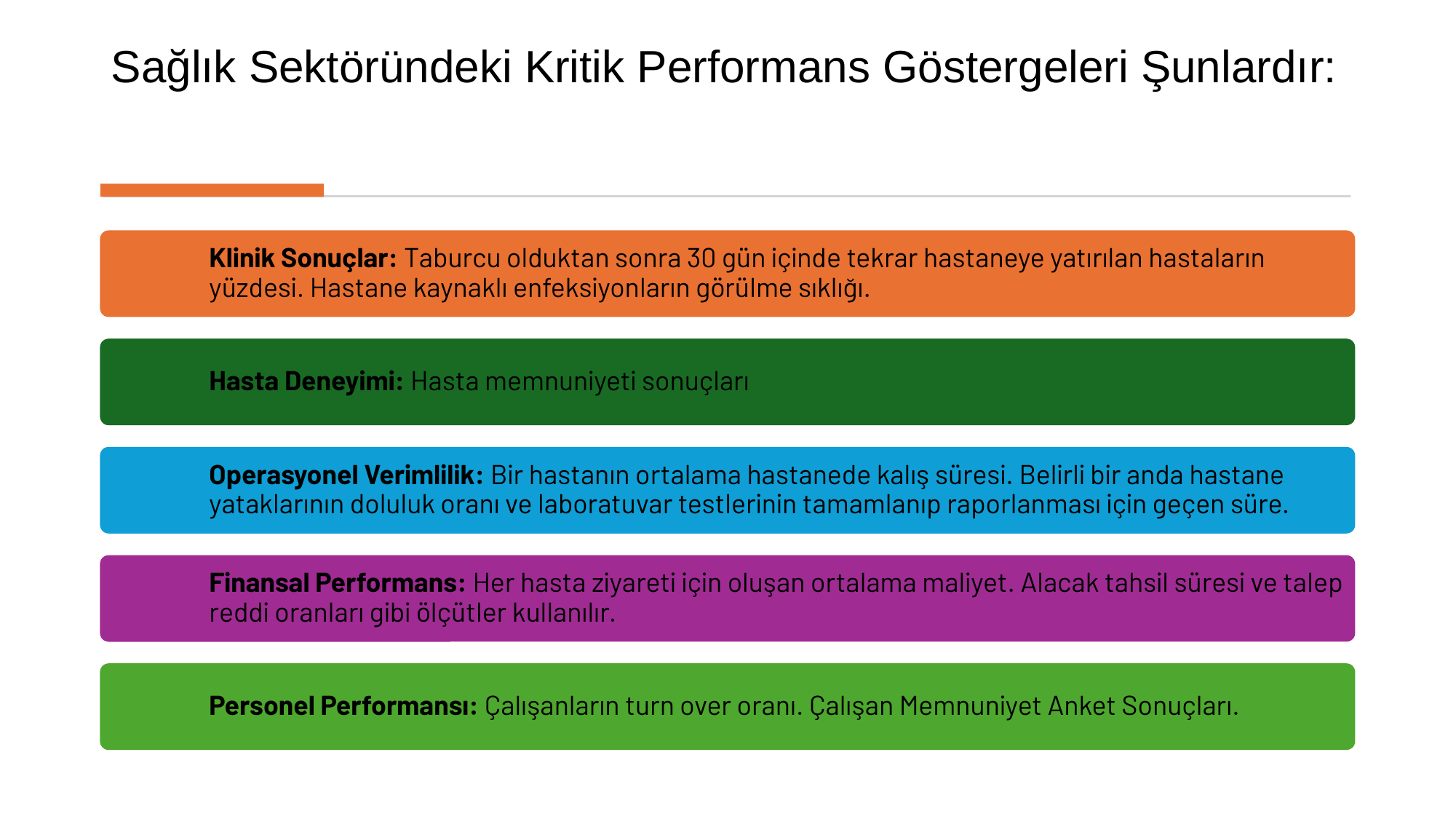

# Sağlık Sektöründeki Kritik Performans Göstergeleri Şunlardır:

Klinik Sonuçlar: Taburcu olduktan sonra 30 gün içinde tekrar hastaneye yatırılan hastaların yüzdesi. Hastane kaynaklı enfeksiyonların görülme sıklığı.
Hasta Deneyimi: Hasta memnuniyeti sonuçları
Operasyonel Verimlilik: Bir hastanın ortalama hastanede kalış süresi. Belirli bir anda hastane yataklarının doluluk oranı ve laboratuvar testlerinin tamamlanıp raporlanması için geçen süre.
Finansal Performans: Her hasta ziyareti için oluşan ortalama maliyet. Alacak tahsil süresi ve talep reddi oranları gibi ölçütler kullanılır.
Personel Performansı: Çalışanların turn over oranı. Çalışan Memnuniyet Anket Sonuçları.